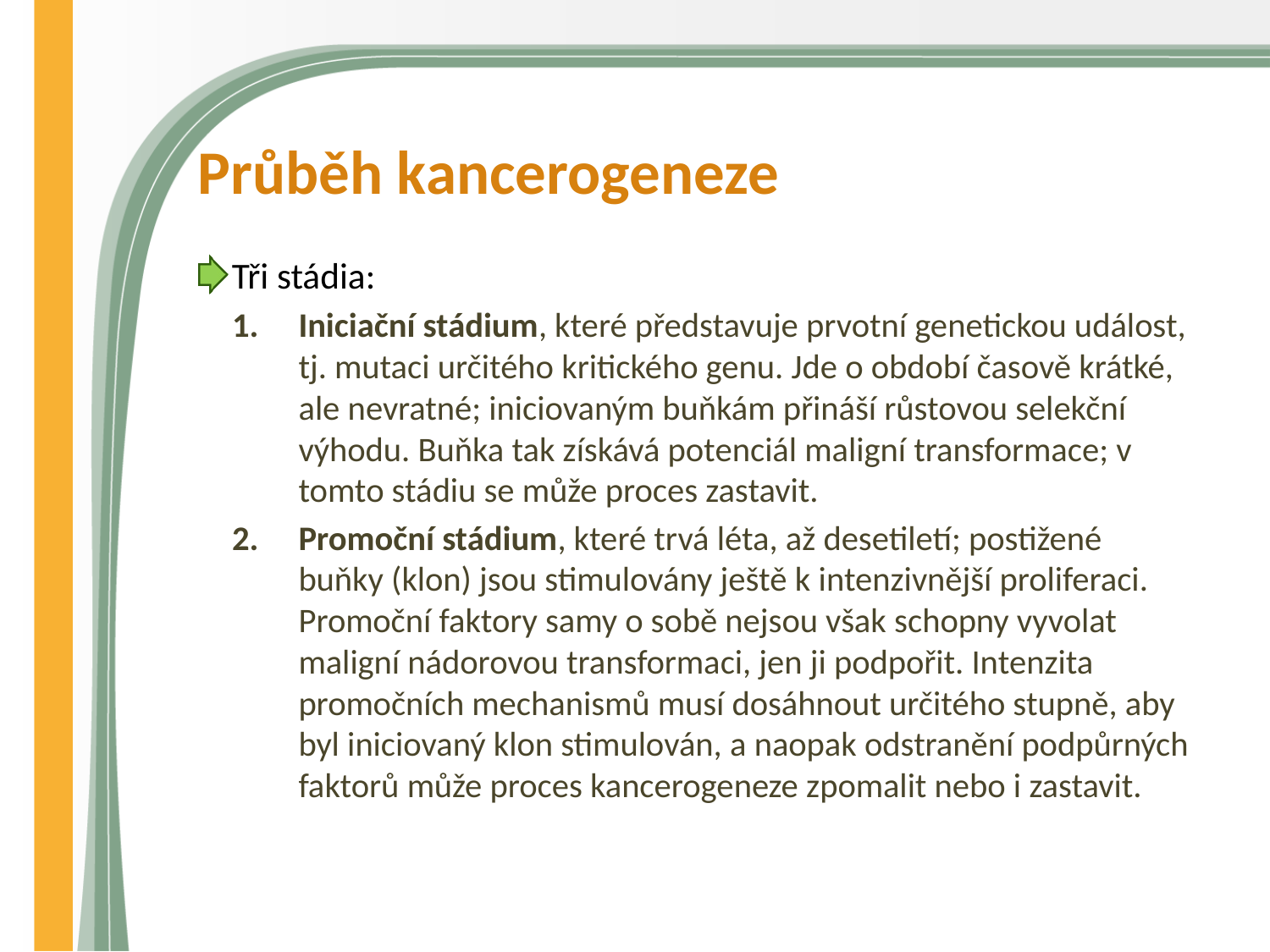

# Průběh kancerogeneze
Tři stádia:
Iniciační stádium, které představuje prvotní genetickou událost, tj. mutaci určitého kritického genu. Jde o období časově krátké, ale nevratné; iniciovaným buňkám přináší růstovou selekční výhodu. Buňka tak získává potenciál maligní transformace; v tomto stádiu se může proces zastavit.
Promoční stádium, které trvá léta, až desetiletí; postižené buňky (klon) jsou stimulovány ještě k intenzivnější proliferaci. Promoční faktory samy o sobě nejsou však schopny vyvolat maligní nádorovou transformaci, jen ji podpořit. Intenzita promočních mechanismů musí dosáhnout určitého stupně, aby byl iniciovaný klon stimulován, a naopak odstranění podpůrných faktorů může proces kancerogeneze zpomalit nebo i zastavit.